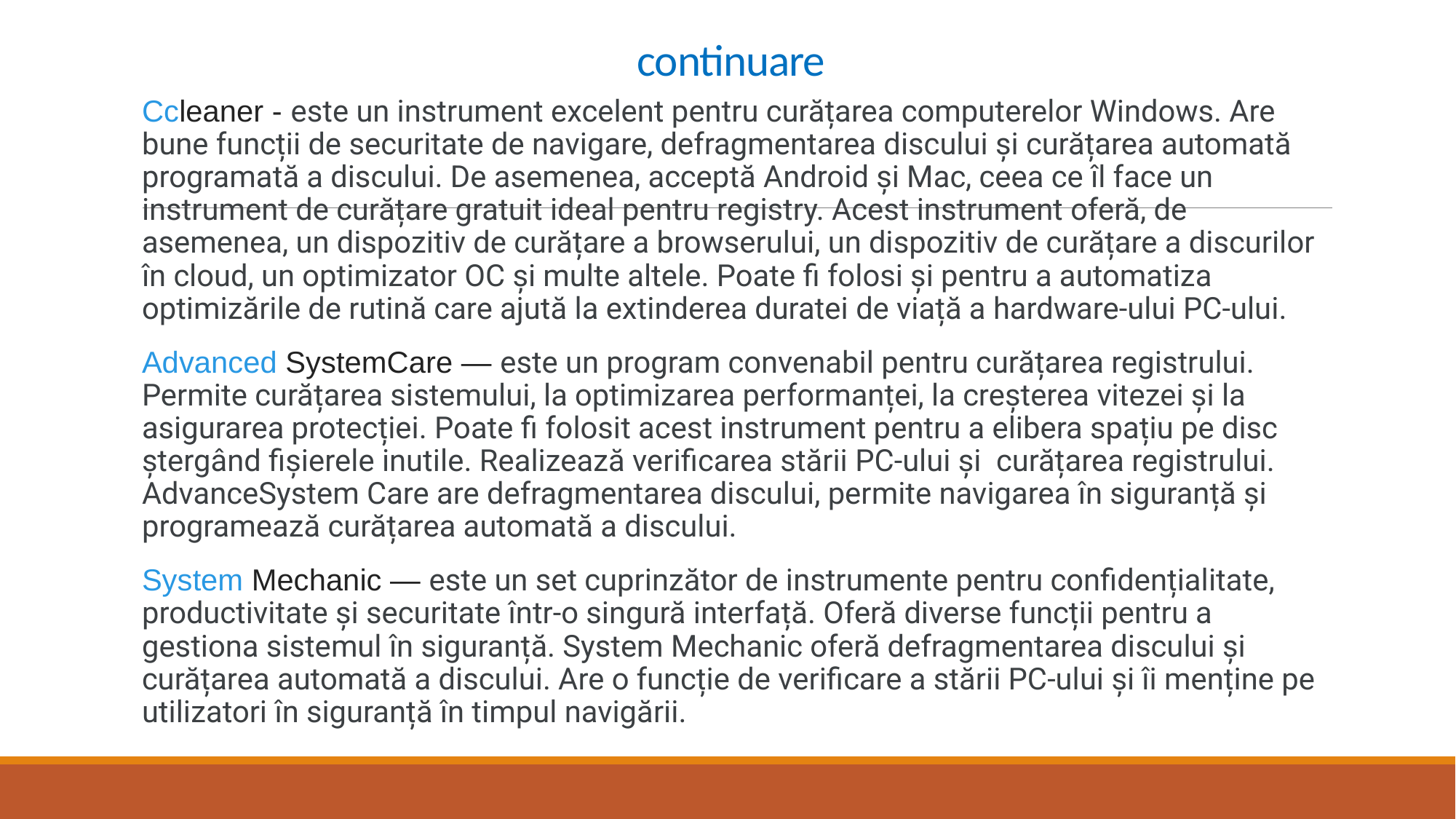

# continuare
Ccleaner - este un instrument excelent pentru curățarea computerelor Windows. Are bune funcții de securitate de navigare, defragmentarea discului și curățarea automată programată a discului. De asemenea, acceptă Android și Mac, ceea ce îl face un instrument de curățare gratuit ideal pentru registry. Acest instrument oferă, de asemenea, un dispozitiv de curățare a browserului, un dispozitiv de curățare a discurilor în cloud, un optimizator OC și multe altele. Poate fi folosi și pentru a automatiza optimizările de rutină care ajută la extinderea duratei de viață a hardware-ului PC-ului.
Advanced SystemCare — este un program convenabil pentru curățarea registrului. Permite curățarea sistemului, la optimizarea performanței, la creșterea vitezei și la asigurarea protecției. Poate fi folosit acest instrument pentru a elibera spațiu pe disc ștergând fișierele inutile. Realizează verificarea stării PC-ului și  curățarea registrului.  AdvanceSystem Care are defragmentarea discului, permite navigarea în siguranță și programează curățarea automată a discului.
System Mechanic — este un set cuprinzător de instrumente pentru confidențialitate, productivitate și securitate într-o singură interfață. Oferă diverse funcții pentru a gestiona sistemul în siguranță. System Mechanic oferă defragmentarea discului și curățarea automată a discului. Are o funcție de verificare a stării PC-ului și îi menține pe utilizatori în siguranță în timpul navigării.